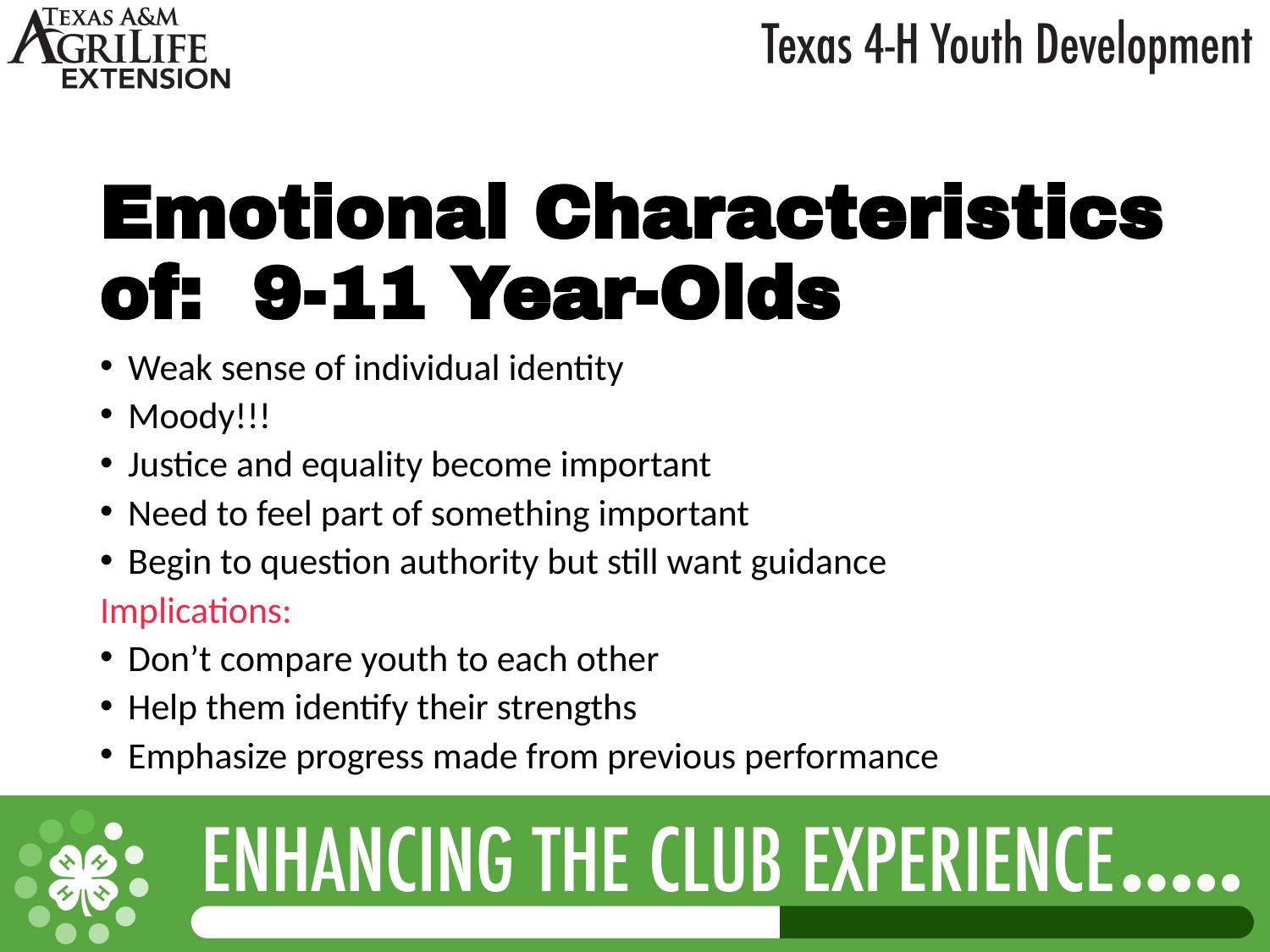

# Emotional Characteristics of:  9-11 Year-Olds
Weak sense of individual identity
Moody!!!
Justice and equality become important
Need to feel part of something important
Begin to question authority but still want guidance
Implications:
Don’t compare youth to each other
Help them identify their strengths
Emphasize progress made from previous performance